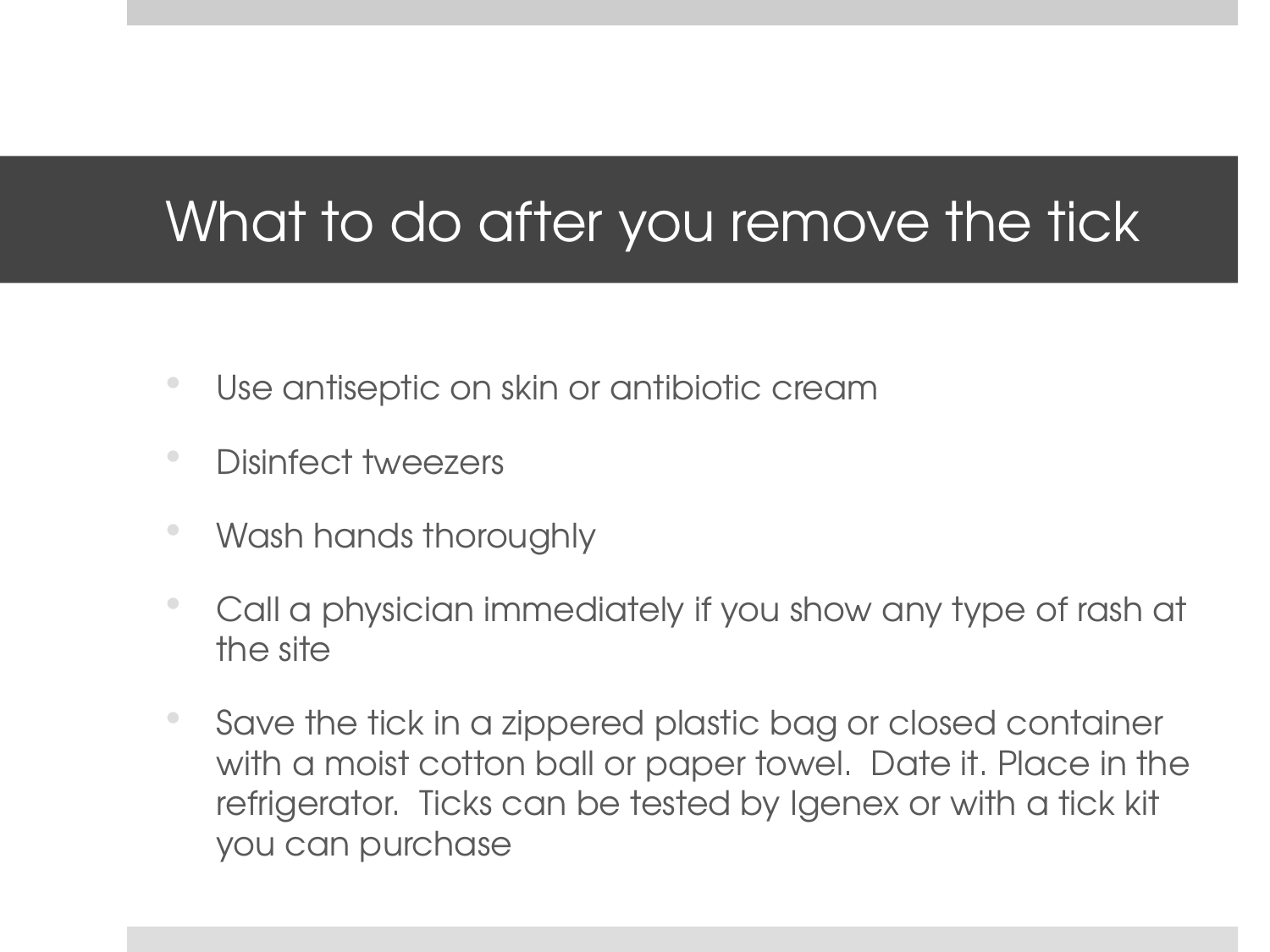

# What to do after you remove the tick
Use antiseptic on skin or antibiotic cream
Disinfect tweezers
Wash hands thoroughly
Call a physician immediately if you show any type of rash at the site
Save the tick in a zippered plastic bag or closed container with a moist cotton ball or paper towel.  Date it. Place in the refrigerator.  Ticks can be tested by Igenex or with a tick kit you can purchase